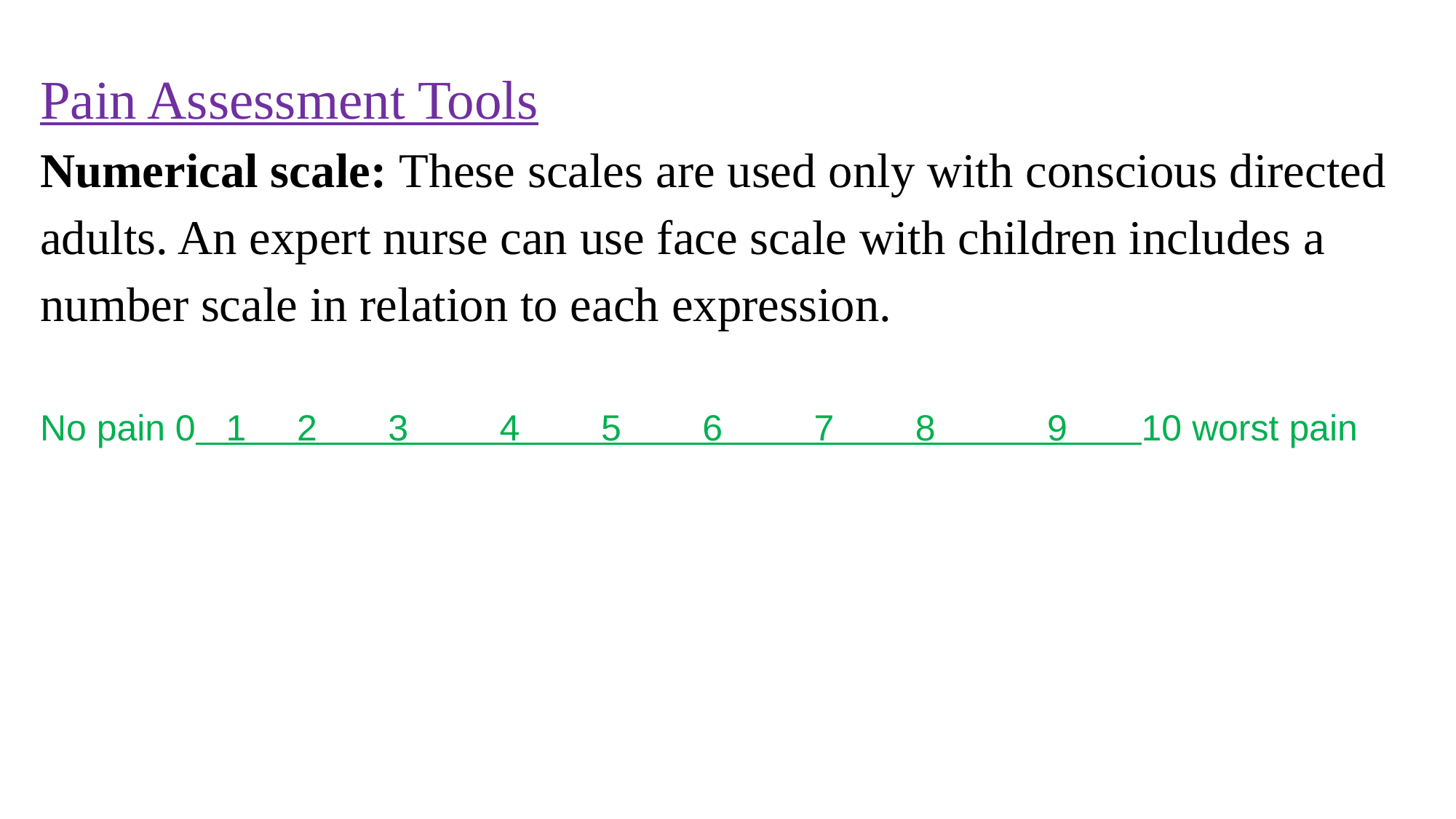

Pain Assessment Tools
Numerical scale: These scales are used only with conscious directed adults. An expert nurse can use face scale with children includes a number scale in relation to each expression.

No pain 0   1     2       3         4        5        6         7        8           9       10 worst pain